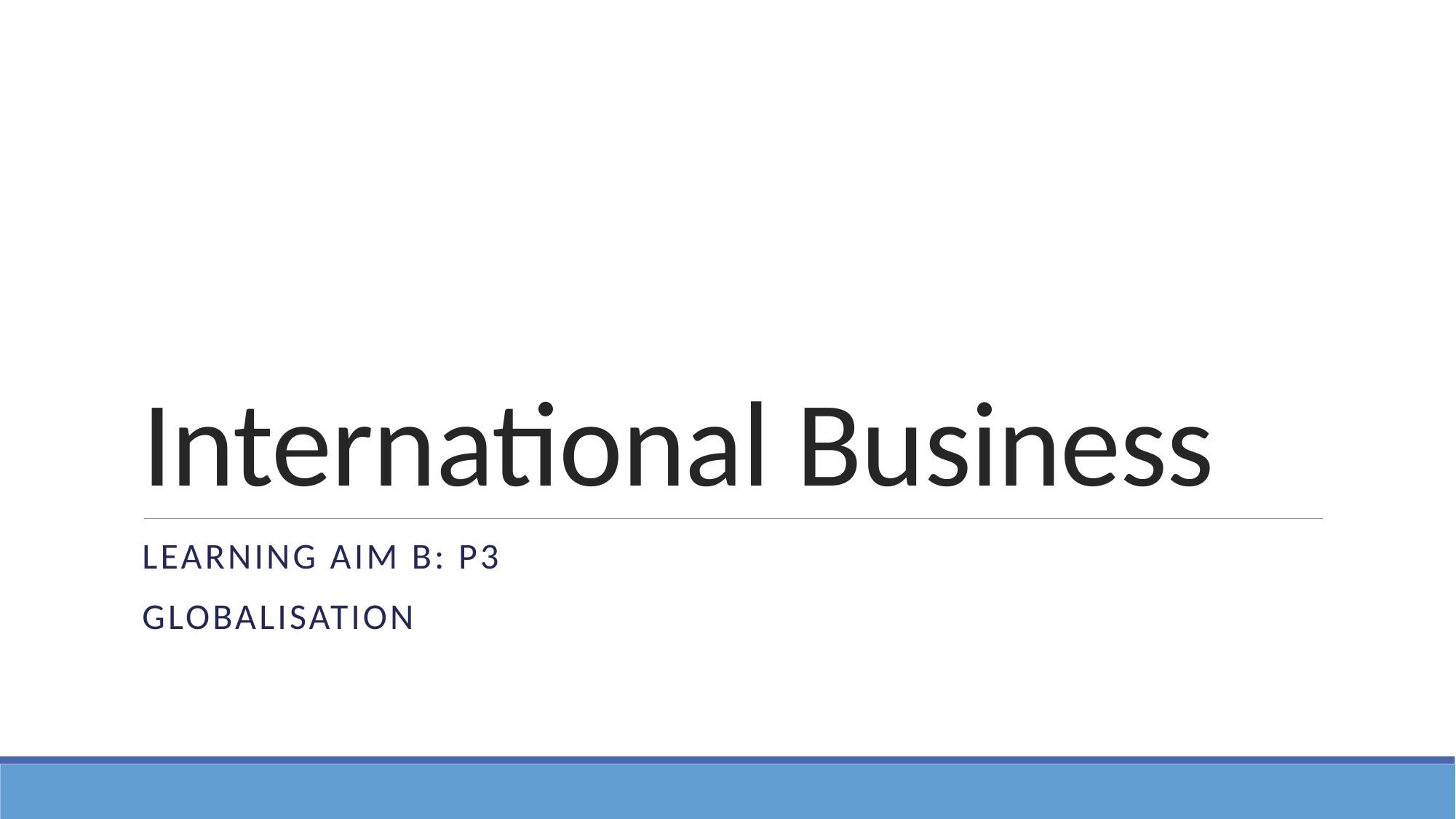

# International Business
Learning Aim B: P3
Globalisation